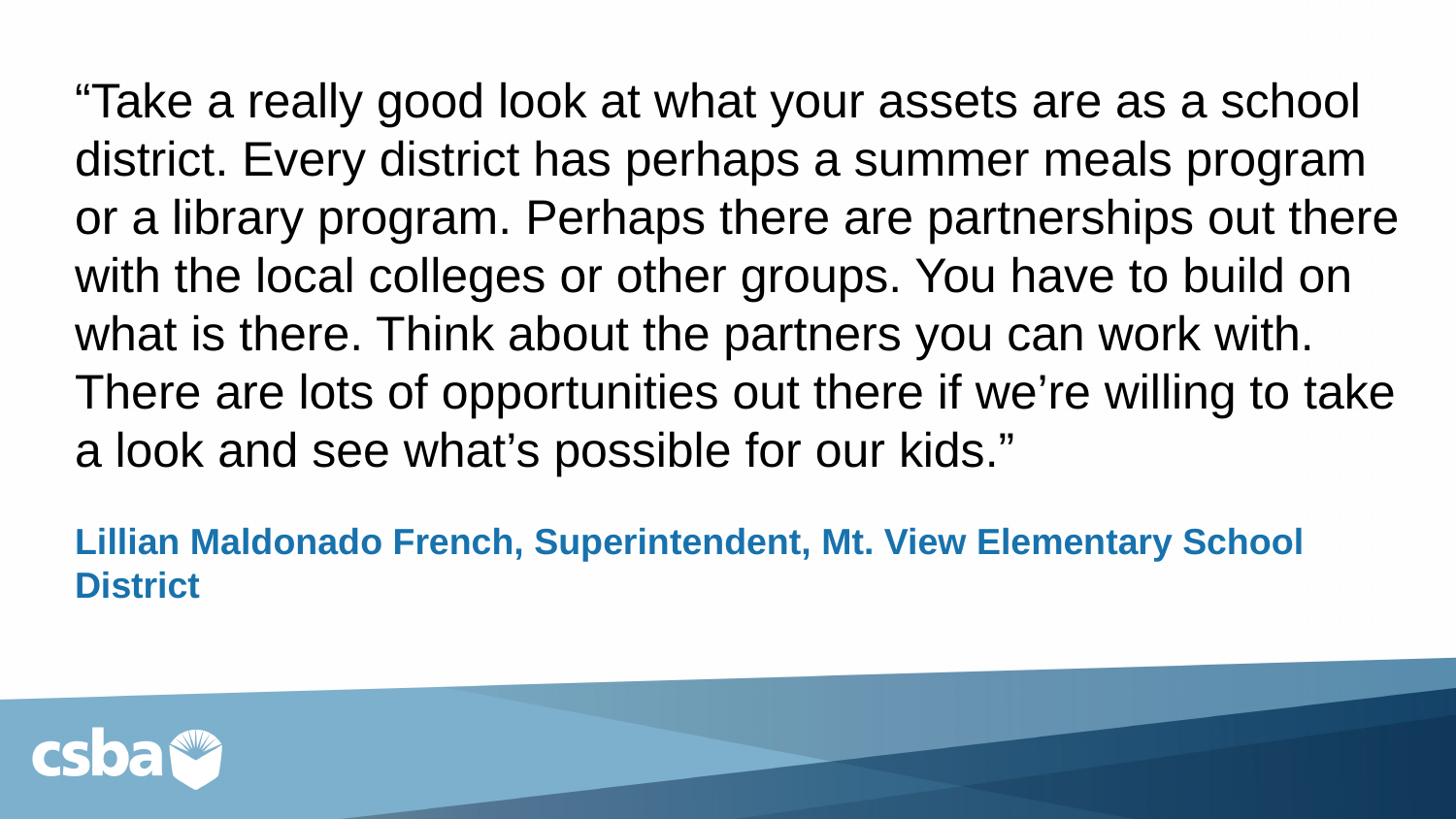

“Take a really good look at what your assets are as a school district. Every district has perhaps a summer meals program or a library program. Perhaps there are partnerships out there with the local colleges or other groups. You have to build on what is there. Think about the partners you can work with. There are lots of opportunities out there if we’re willing to take a look and see what’s possible for our kids.”
Lillian Maldonado French, Superintendent, Mt. View Elementary School District